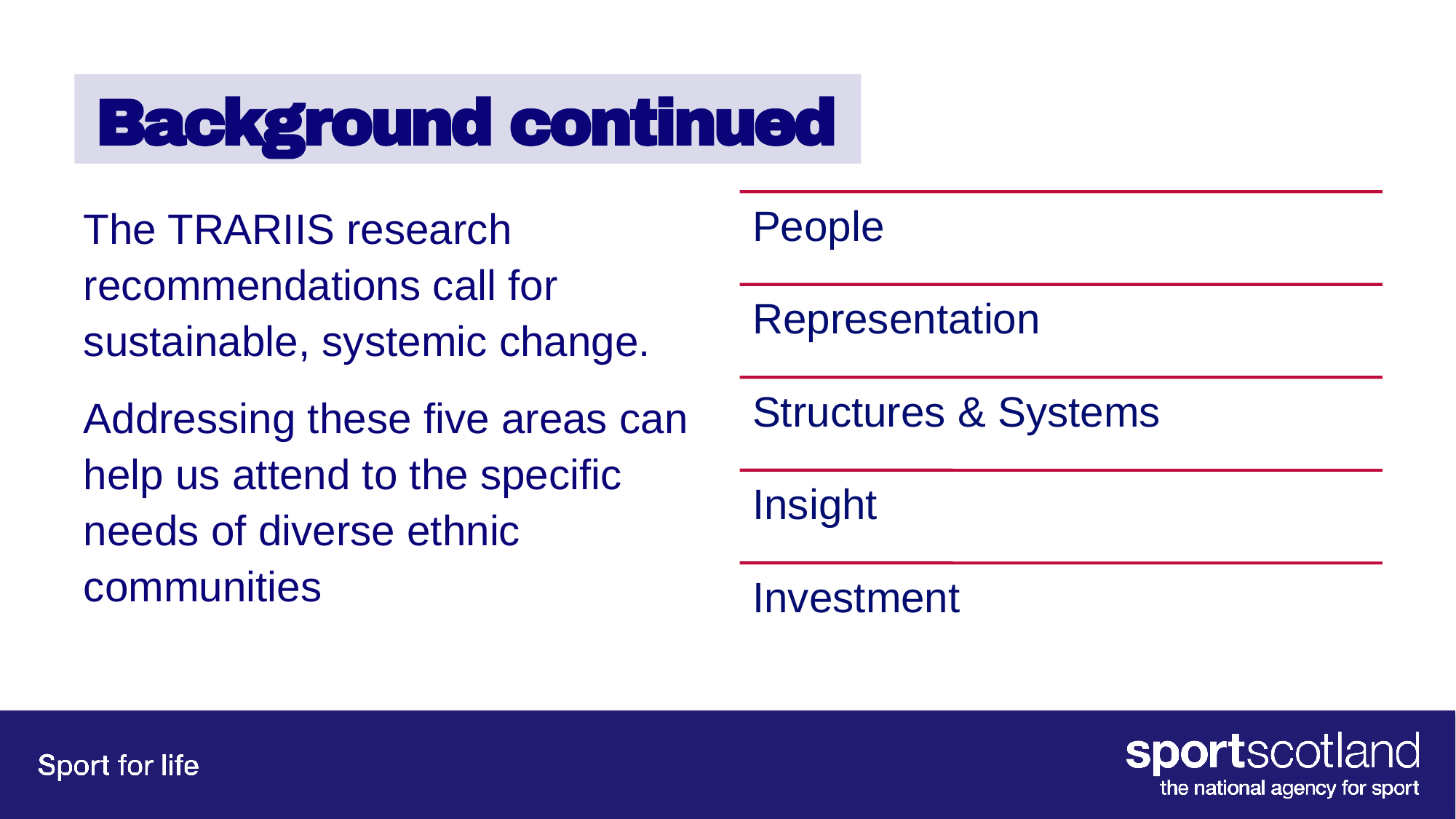

# Background continued
The TRARIIS research recommendations call for sustainable, systemic change.
Addressing these five areas can help us attend to the specific needs of diverse ethnic communities
People
Representation
Structures & Systems
Insight
Investment